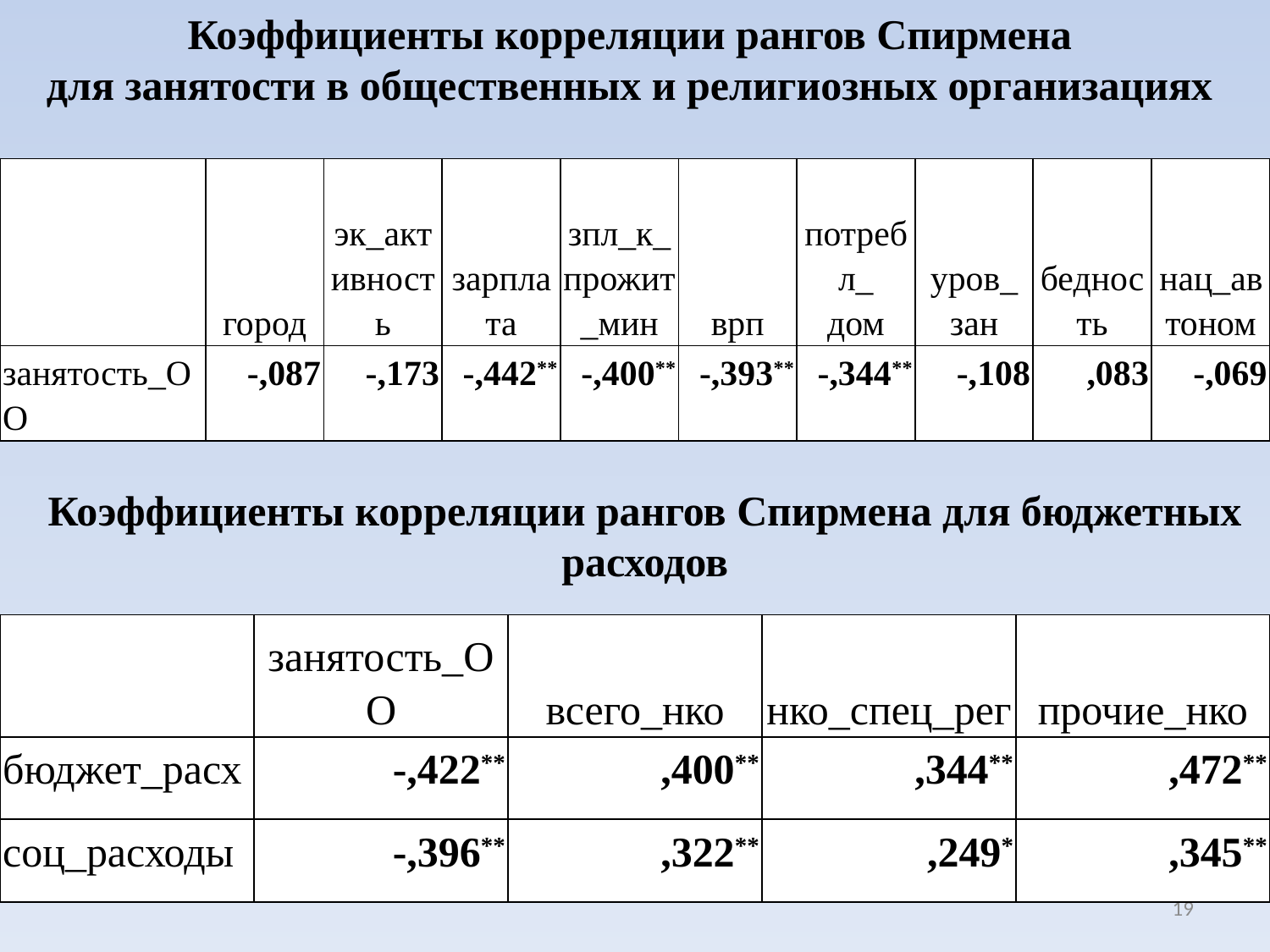

Коэффициенты корреляции рангов Спирмена
для занятости в общественных и религиозных организациях

|  | город | эк\_активность | зарплата | зпл\_к\_ прожит \_мин | врп | потребл\_ дом | уров\_ зан | бедность | нац\_автоном |
| --- | --- | --- | --- | --- | --- | --- | --- | --- | --- |
| занятость\_ОО | -,087 | -,173 | -,442\*\* | -,400\*\* | -,393\*\* | -,344\*\* | -,108 | ,083 | -,069 |
Коэффициенты корреляции рангов Спирмена для бюджетных расходов

|  | занятость\_ОО | всего\_нко | нко\_спец\_рег | прочие\_нко |
| --- | --- | --- | --- | --- |
| бюджет\_расх | -,422\*\* | ,400\*\* | ,344\*\* | ,472\*\* |
| соц\_расходы | -,396\*\* | ,322\*\* | ,249\* | ,345\*\* |
19